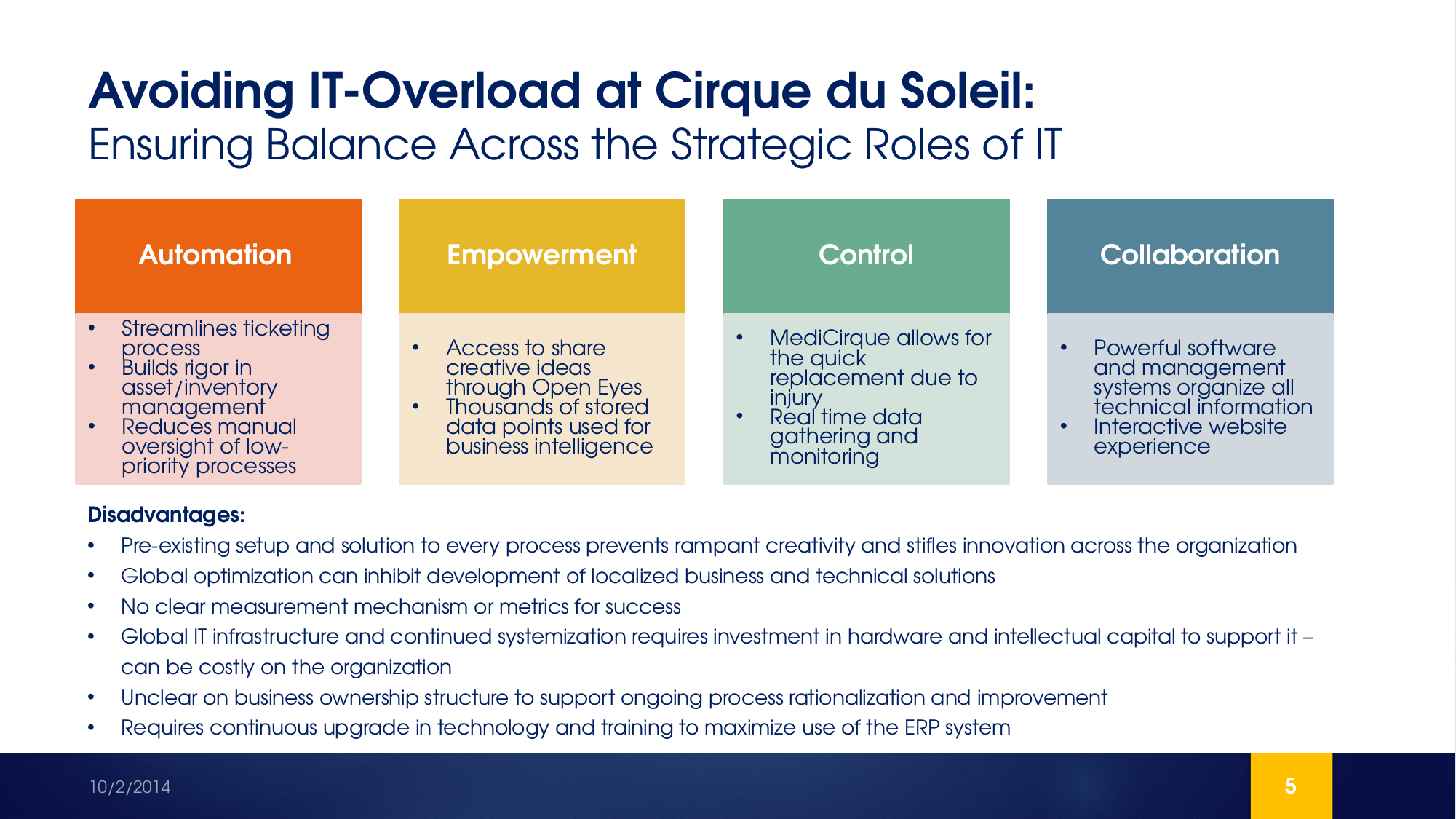

# Avoiding IT-Overload at Cirque du Soleil: Ensuring Balance Across the Strategic Roles of IT
Automation
Empowerment
Control
Collaboration
Streamlines ticketing process
Access to share creative ideas through Open Eyes
Builds rigor in asset/inventory management
Reduces manual oversight of low-priority processes
Thousands of stored data points used for business intelligence
MediCirque allows for the quick replacement due to injury
Real time data gathering and monitoring
Powerful software and management systems organize all technical information
Interactive website experience
Disadvantages:
Pre-existing setup and solution to every process prevents rampant creativity and stifles innovation across the organization
Global optimization can inhibit development of localized business and technical solutions
No clear measurement mechanism or metrics for success
Global IT infrastructure and continued systemization requires investment in hardware and intellectual capital to support it – can be costly on the organization
Unclear on business ownership structure to support ongoing process rationalization and improvement
Requires continuous upgrade in technology and training to maximize use of the ERP system
5
10/2/2014